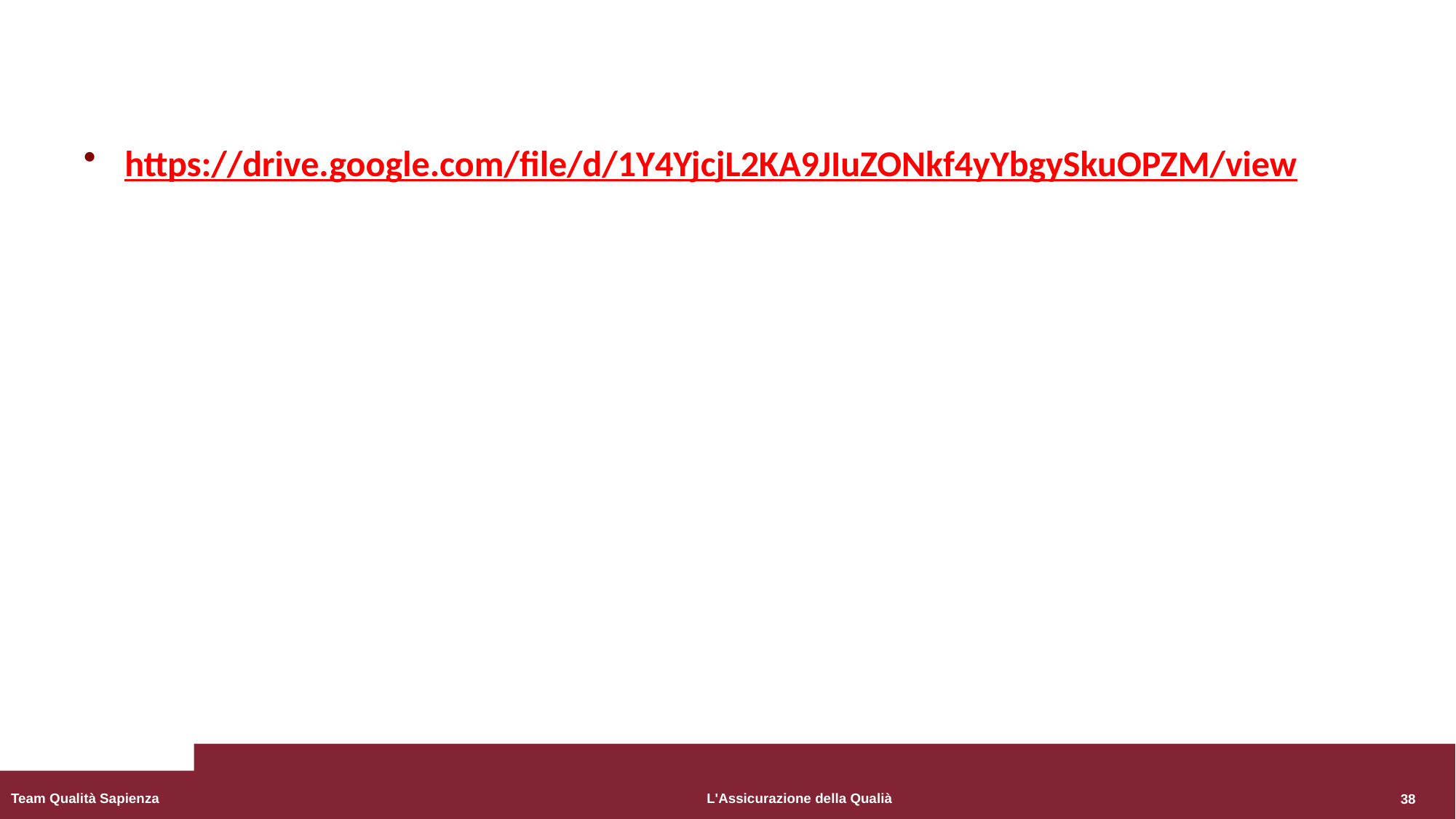

#
https://drive.google.com/file/d/1Y4YjcjL2KA9JIuZONkf4yYbgySkuOPZM/view

38
Team Qualità Sapienza
L'Assicurazione della Qualià